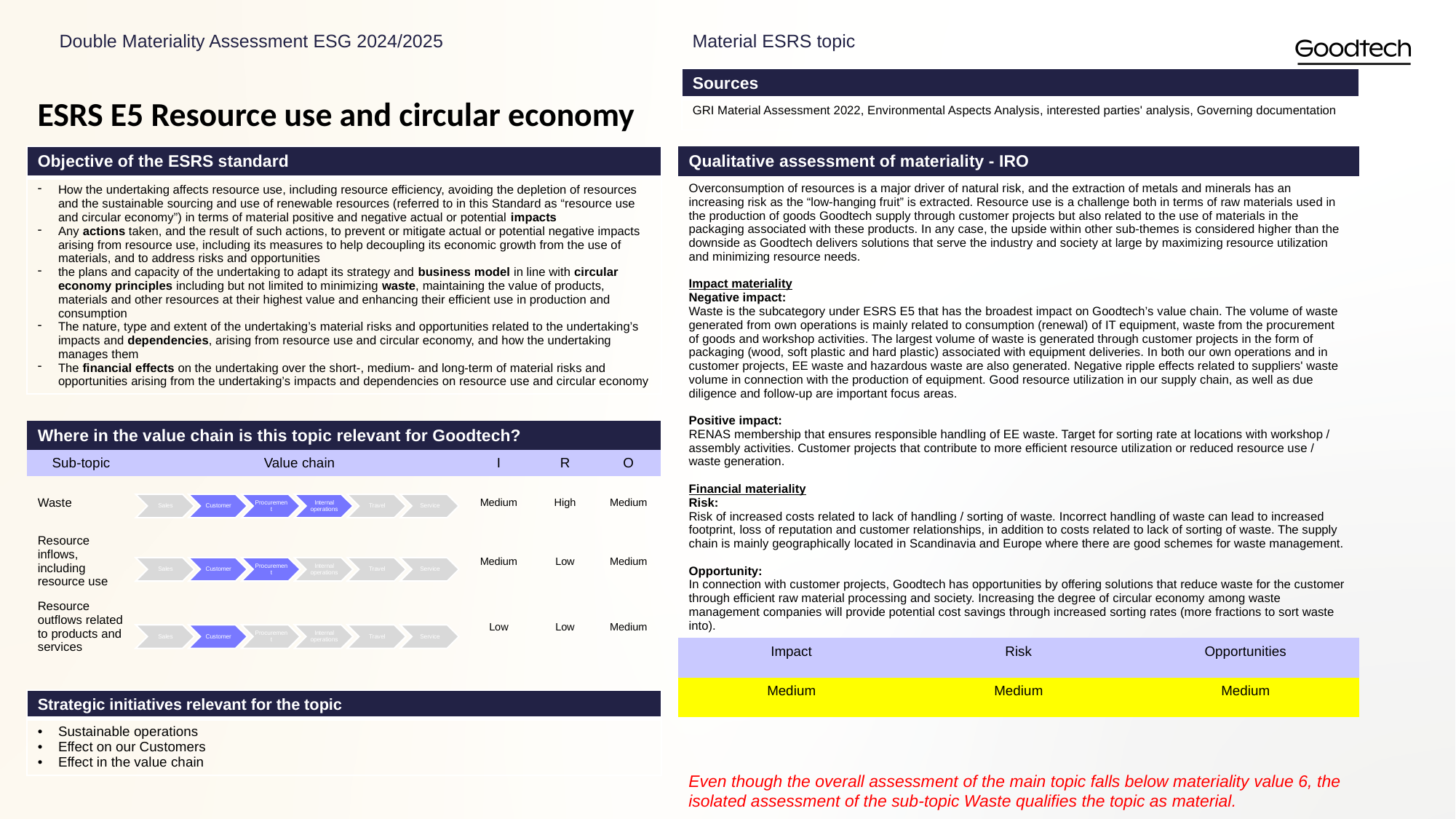

Double Materiality Assessment ESG 2024/2025

Material ESRS topic
| Sources |
| --- |
| GRI Material Assessment 2022, Environmental Aspects Analysis, interested parties' analysis, Governing documentation |
ESRS E5 Resource use and circular economy
| Objective of the ESRS standard |
| --- |
| How the undertaking affects resource use, including resource efficiency, avoiding the depletion of resources and the sustainable sourcing and use of renewable resources (referred to in this Standard as “resource use and circular economy”) in terms of material positive and negative actual or potential impacts Any actions taken, and the result of such actions, to prevent or mitigate actual or potential negative impacts arising from resource use, including its measures to help decoupling its economic growth from the use of materials, and to address risks and opportunities the plans and capacity of the undertaking to adapt its strategy and business model in line with circular economy principles including but not limited to minimizing waste, maintaining the value of products, materials and other resources at their highest value and enhancing their efficient use in production and consumption The nature, type and extent of the undertaking’s material risks and opportunities related to the undertaking’s impacts and dependencies, arising from resource use and circular economy, and how the undertaking manages them The financial effects on the undertaking over the short-, medium- and long-term of material risks and opportunities arising from the undertaking’s impacts and dependencies on resource use and circular economy |
| Qualitative assessment of materiality - IRO |  |  |
| --- | --- | --- |
| Overconsumption of resources is a major driver of natural risk, and the extraction of metals and minerals has an increasing risk as the “low-hanging fruit” is extracted. Resource use is a challenge both in terms of raw materials used in the production of goods Goodtech supply through customer projects but also related to the use of materials in the packaging associated with these products. In any case, the upside within other sub-themes is considered higher than the downside as Goodtech delivers solutions that serve the industry and society at large by maximizing resource utilization and minimizing resource needs. Impact materiality Negative impact: Waste is the subcategory under ESRS E5 that has the broadest impact on Goodtech’s value chain. The volume of waste generated from own operations is mainly related to consumption (renewal) of IT equipment, waste from the procurement of goods and workshop activities. The largest volume of waste is generated through customer projects in the form of packaging (wood, soft plastic and hard plastic) associated with equipment deliveries. In both our own operations and in customer projects, EE waste and hazardous waste are also generated. Negative ripple effects related to suppliers' waste volume in connection with the production of equipment. Good resource utilization in our supply chain, as well as due diligence and follow-up are important focus areas. Positive impact: RENAS membership that ensures responsible handling of EE waste. Target for sorting rate at locations with workshop / assembly activities. Customer projects that contribute to more efficient resource utilization or reduced resource use / waste generation. Financial materiality Risk: Risk of increased costs related to lack of handling / sorting of waste. Incorrect handling of waste can lead to increased footprint, loss of reputation and customer relationships, in addition to costs related to lack of sorting of waste. The supply chain is mainly geographically located in Scandinavia and Europe where there are good schemes for waste management. Opportunity: In connection with customer projects, Goodtech has opportunities by offering solutions that reduce waste for the customer through efficient raw material processing and society. Increasing the degree of circular economy among waste management companies will provide potential cost savings through increased sorting rates (more fractions to sort waste into). |  |  |
| Impact | Risk | Opportunities |
| Medium | Medium | Medium |
| Where in the value chain is this topic relevant for Goodtech? |  |  |  |  |
| --- | --- | --- | --- | --- |
| Sub-topic | Value chain | I | R | O |
| Waste |  | Medium | High | Medium |
| Resource inflows, including resource use |  | Medium | Low | Medium |
| Resource outflows related to products and services |  | Low | Low | Medium |
Sales
Customer
Procurement
Internal operations
Travel
Service
Sales
Customer
Procurement
Internal operations
Travel
Service
Sales
Customer
Procurement
Internal operations
Travel
Service
| Strategic initiatives relevant for the topic |
| --- |
| Sustainable operations Effect on our Customers Effect in the value chain |
Even though the overall assessment of the main topic falls below materiality value 6, the isolated assessment of the sub-topic Waste qualifies the topic as material.